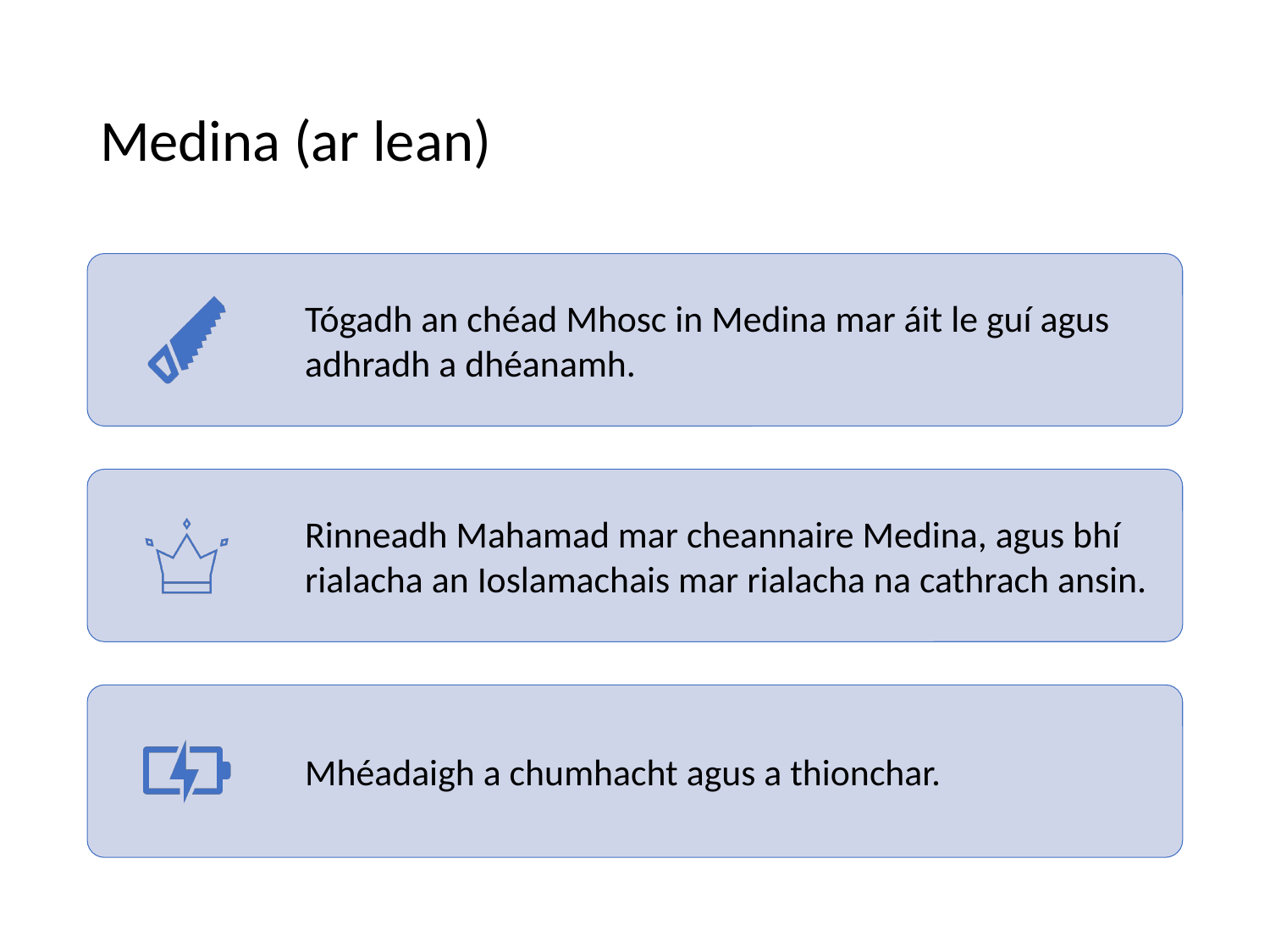

# Medina (ar lean)
Tógadh an chéad Mhosc in Medina mar áit le guí agus adhradh a dhéanamh.
Rinneadh Mahamad mar cheannaire Medina, agus bhí rialacha an Ioslamachais mar rialacha na cathrach ansin.
Mhéadaigh a chumhacht agus a thionchar.